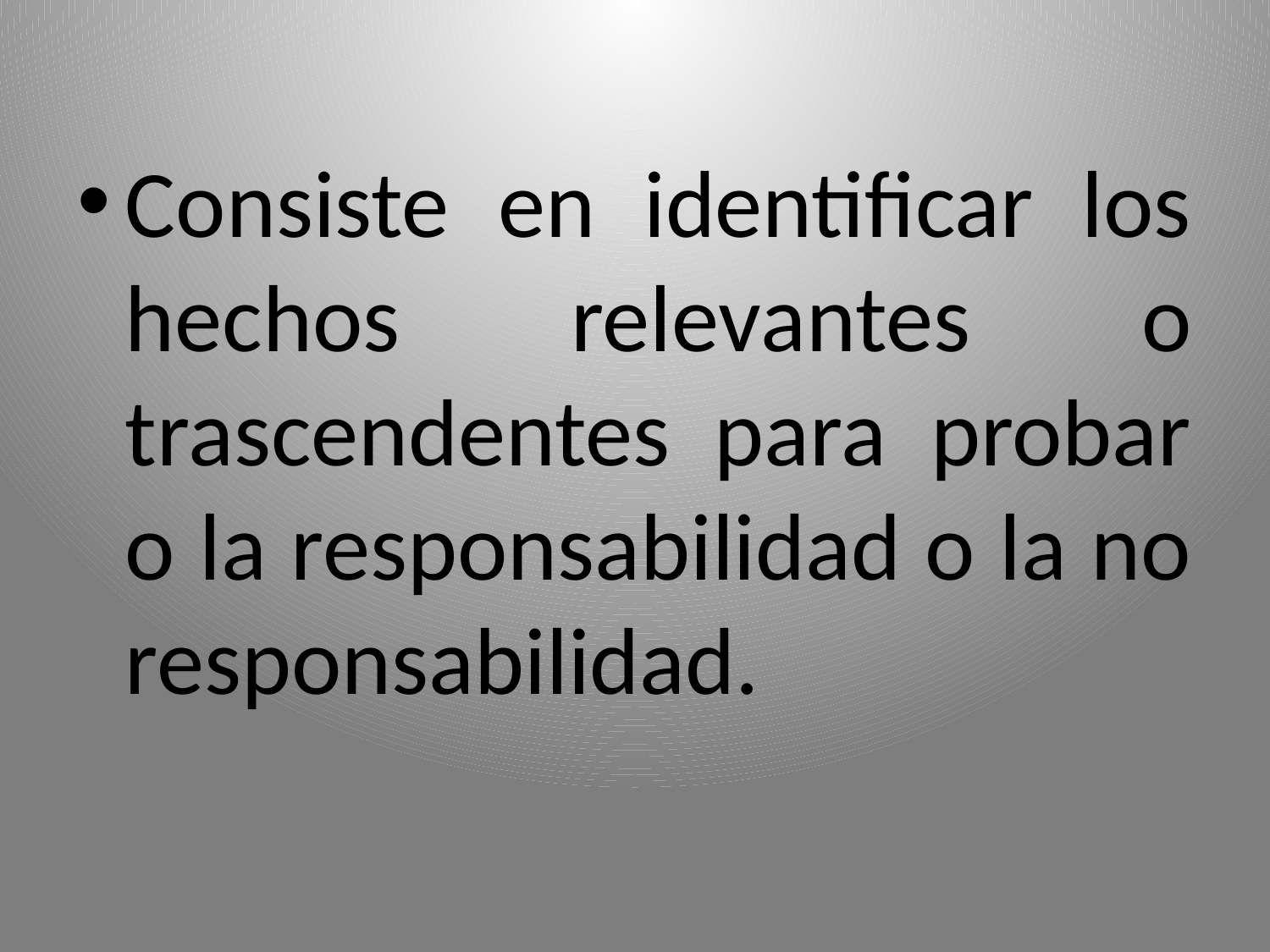

Consiste en identificar los hechos relevantes o trascendentes para probar o la responsabilidad o la no responsabilidad.